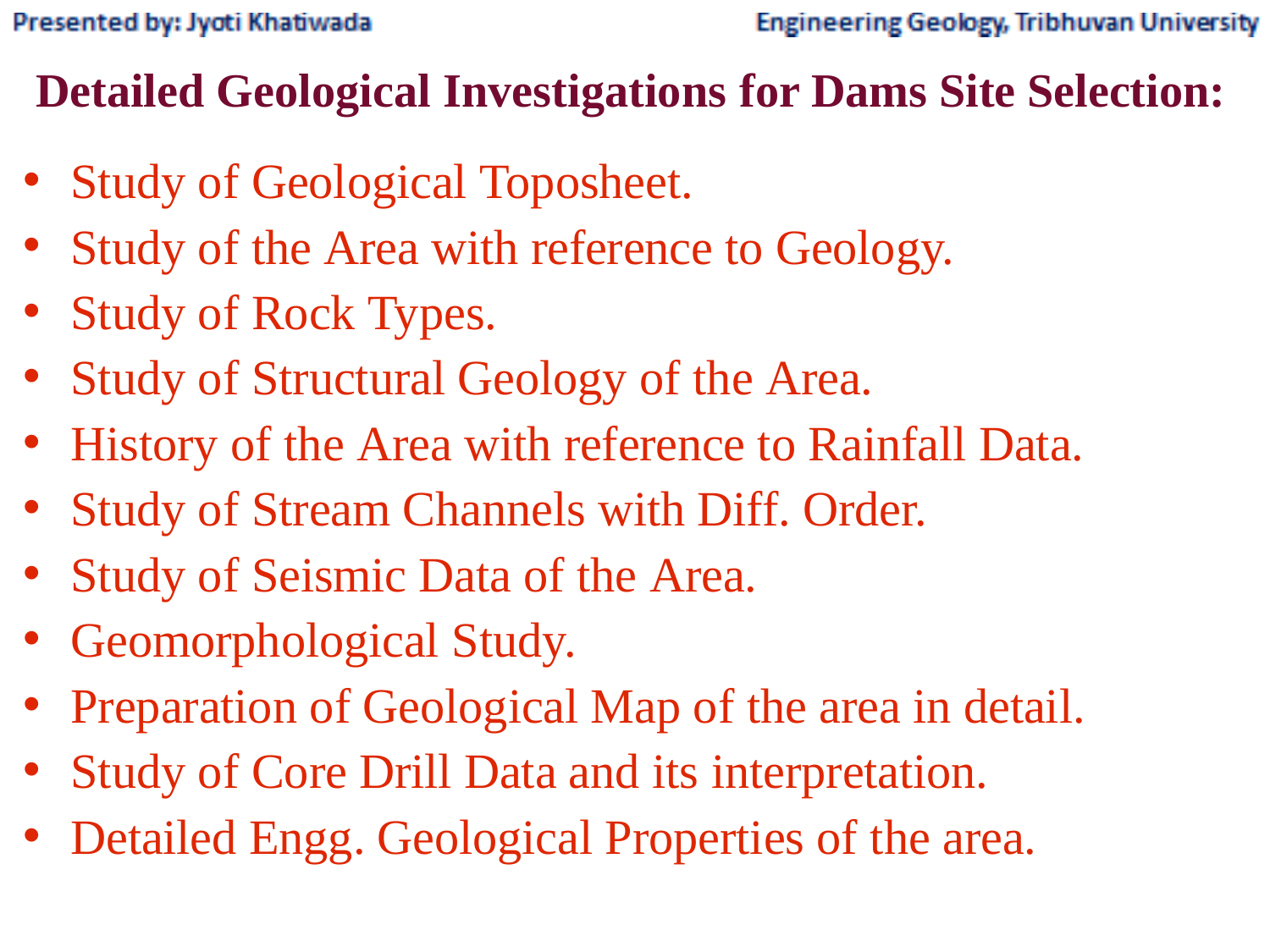

Detailed Geological Investigations for Dams Site Selection:
Study of Geological Toposheet.
Study of the Area with reference to Geology.
Study of Rock Types.
Study of Structural Geology of the Area.
History of the Area with reference to Rainfall Data.
Study of Stream Channels with Diff. Order.
Study of Seismic Data of the Area.
Geomorphological Study.
Preparation of Geological Map of the area in detail.
Study of Core Drill Data and its interpretation.
Detailed Engg. Geological Properties of the area.